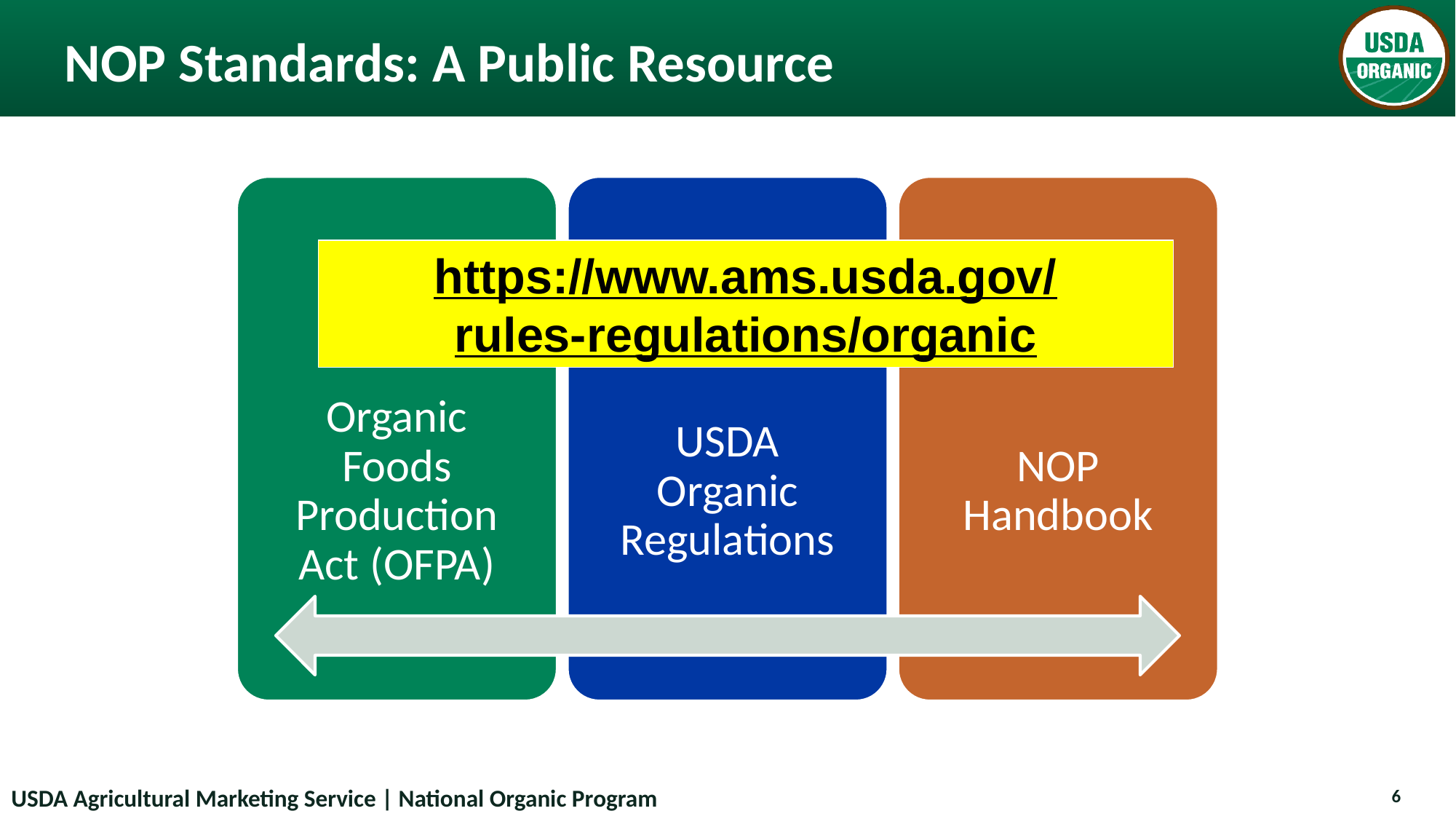

# NOP Standards: A Public Resource
Organic Foods Production Act (OFPA)
USDA Organic Regulations
NOP Handbook
https://www.ams.usda.gov/
rules-regulations/organic
6
USDA Agricultural Marketing Service | National Organic Program